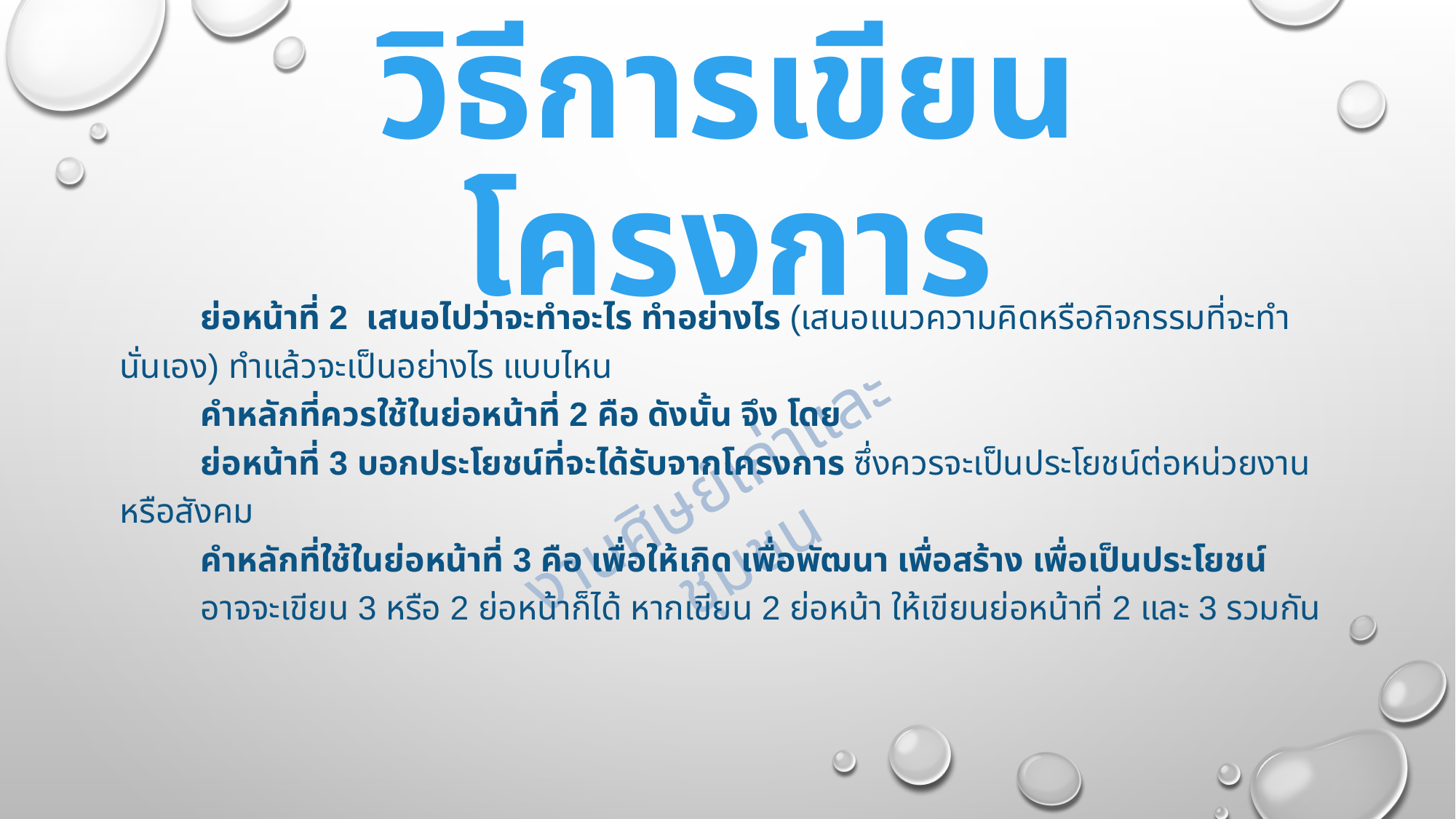

# วิธีการเขียนโครงการ
	ย่อหน้าที่ 2  เสนอไปว่าจะทำอะไร ทำอย่างไร (เสนอแนวความคิดหรือกิจกรรมที่จะทำนั่นเอง) ทำแล้วจะเป็นอย่างไร แบบไหน
	คำหลักที่ควรใช้ในย่อหน้าที่ 2 คือ ดังนั้น จึง โดย
	ย่อหน้าที่ 3 บอกประโยชน์ที่จะได้รับจากโครงการ ซึ่งควรจะเป็นประโยชน์ต่อหน่วยงานหรือสังคม
	คำหลักที่ใช้ในย่อหน้าที่ 3 คือ เพื่อให้เกิด เพื่อพัฒนา เพื่อสร้าง เพื่อเป็นประโยชน์
	อาจจะเขียน 3 หรือ 2 ย่อหน้าก็ได้ หากเขียน 2 ย่อหน้า ให้เขียนย่อหน้าที่ 2 และ 3 รวมกัน